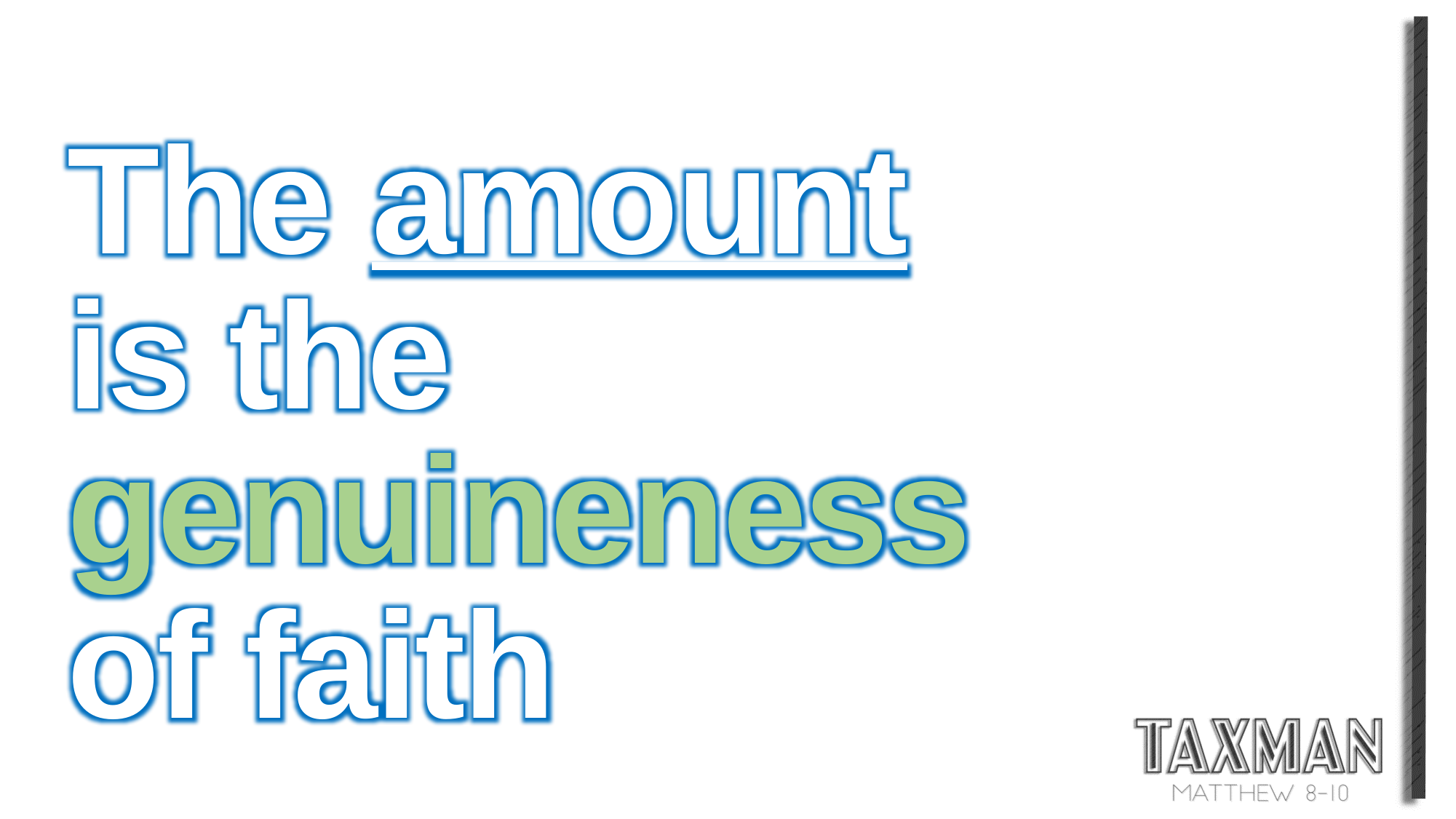

The amount is the genuineness of faith